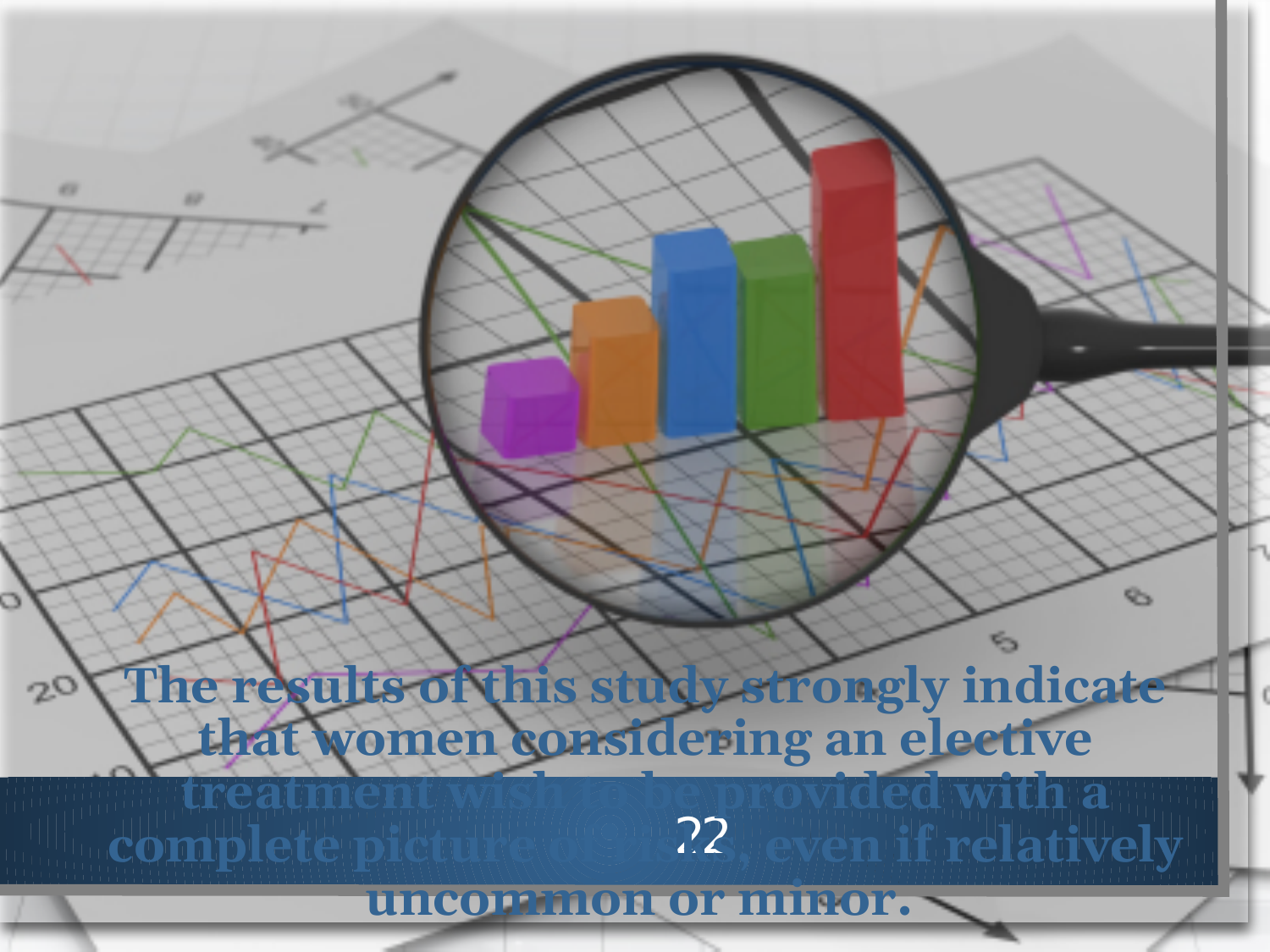

The results of this study strongly indicate that women considering an elective treatment wish to be provided with a complete picture of risks, even if relatively uncommon or minor.
22